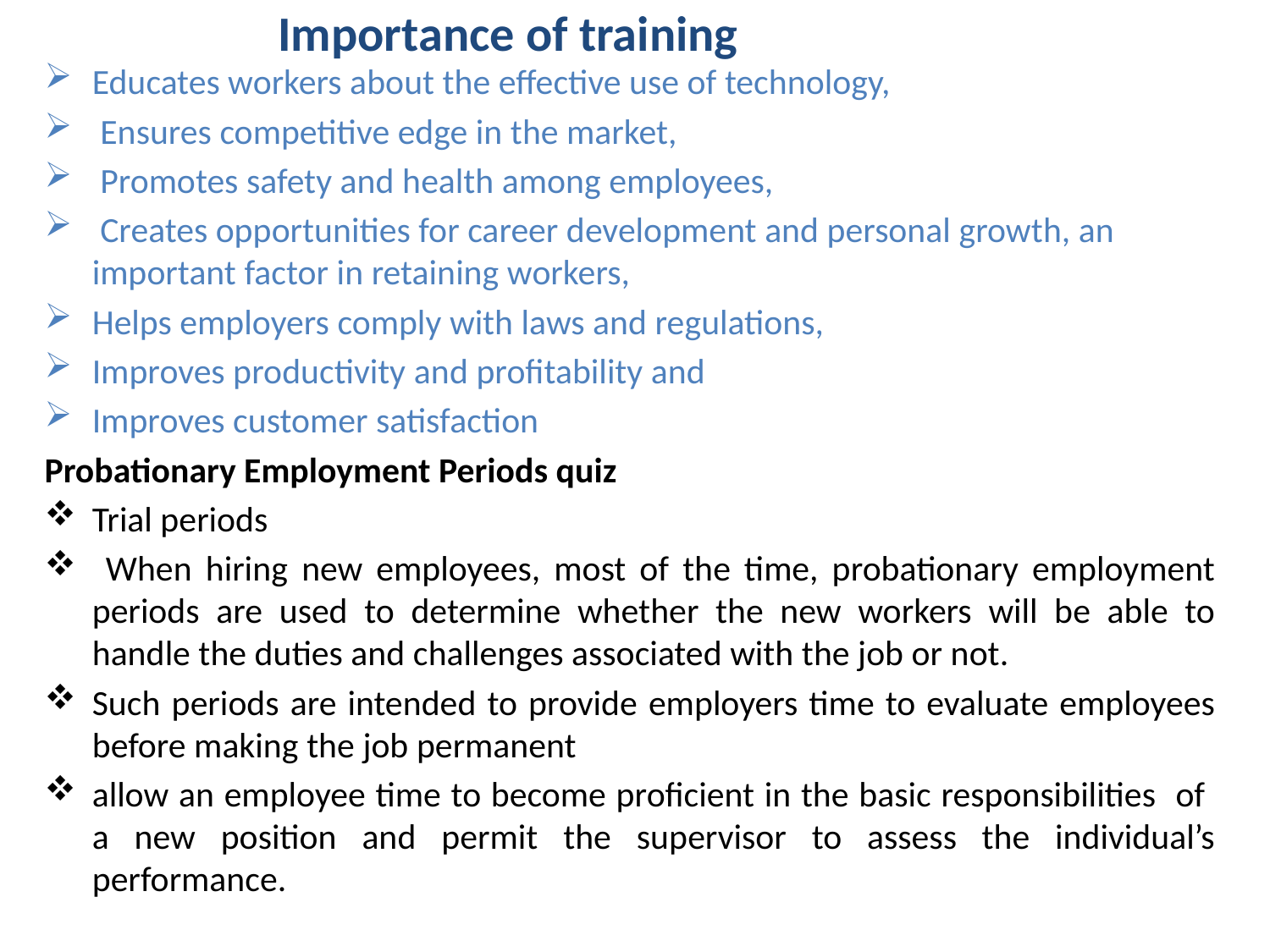

# Importance of training
Educates workers about the effective use of technology,
 Ensures competitive edge in the market,
 Promotes safety and health among employees,
 Creates opportunities for career development and personal growth, an important factor in retaining workers,
Helps employers comply with laws and regulations,
Improves productivity and profitability and
Improves customer satisfaction
Probationary Employment Periods quiz
Trial periods
 When hiring new employees, most of the time, probationary employment periods are used to determine whether the new workers will be able to handle the duties and challenges associated with the job or not.
Such periods are intended to provide employers time to evaluate employees before making the job permanent
allow an employee time to become proficient in the basic responsibilities  of  a  new  position  and  permit  the  supervisor  to  assess  the  individual’s performance.